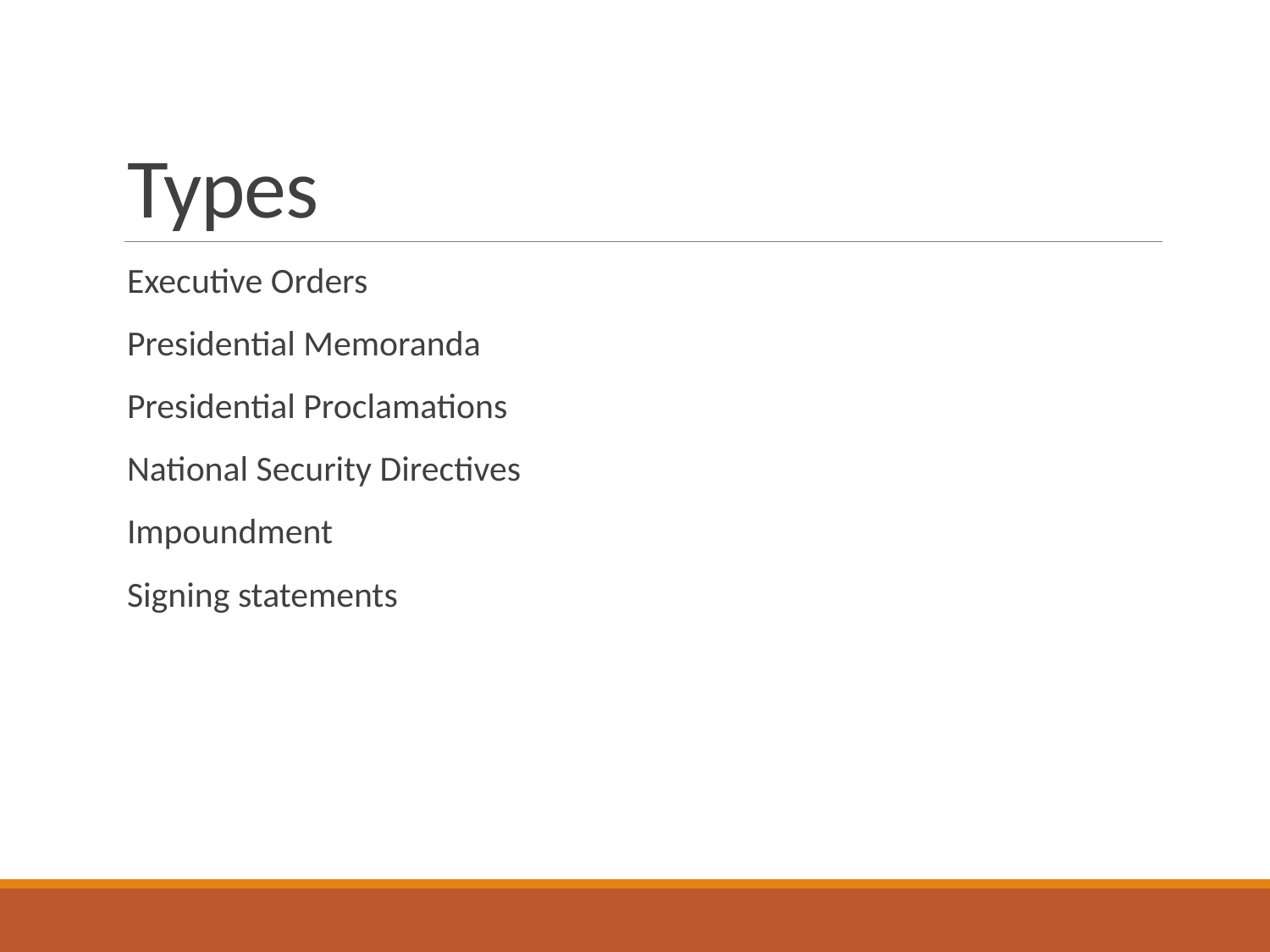

# Types
Executive Orders
Presidential Memoranda
Presidential Proclamations
National Security Directives
Impoundment
Signing statements